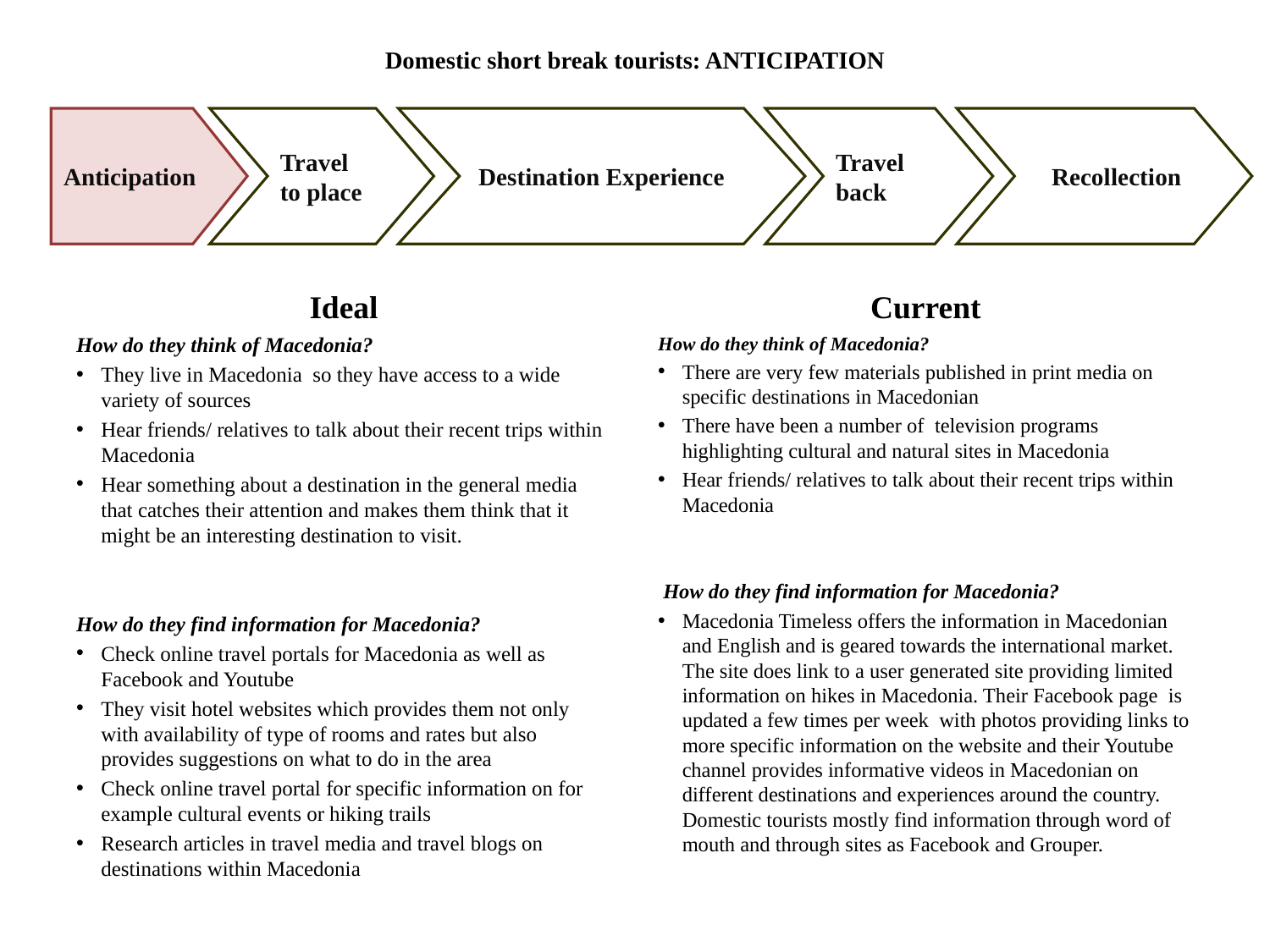

# Domestic short break tourists: ANTICIPATION
Anticipation
Travel to place
Destination Experience
Travel back
    Recollection
Ideal
Current
How do they think of Macedonia?
They live in Macedonia  so they have access to a wide variety of sources
Hear friends/ relatives to talk about their recent trips within Macedonia
Hear something about a destination in the general media that catches their attention and makes them think that it might be an interesting destination to visit.

How do they find information for Macedonia?
Check online travel portals for Macedonia as well as Facebook and Youtube
They visit hotel websites which provides them not only with availability of type of rooms and rates but also provides suggestions on what to do in the area
Check online travel portal for specific information on for example cultural events or hiking trails
Research articles in travel media and travel blogs on destinations within Macedonia

How do they think of Macedonia?
There are very few materials published in print media on specific destinations in Macedonian
There have been a number of  television programs highlighting cultural and natural sites in Macedonia
Hear friends/ relatives to talk about their recent trips within Macedonia

 How do they find information for Macedonia?
Macedonia Timeless offers the information in Macedonian and English and is geared towards the international market. The site does link to a user generated site providing limited information on hikes in Macedonia. Their Facebook page  is updated a few times per week  with photos providing links to more specific information on the website and their Youtube channel provides informative videos in Macedonian on different destinations and experiences around the country. Domestic tourists mostly find information through word of mouth and through sites as Facebook and Grouper.